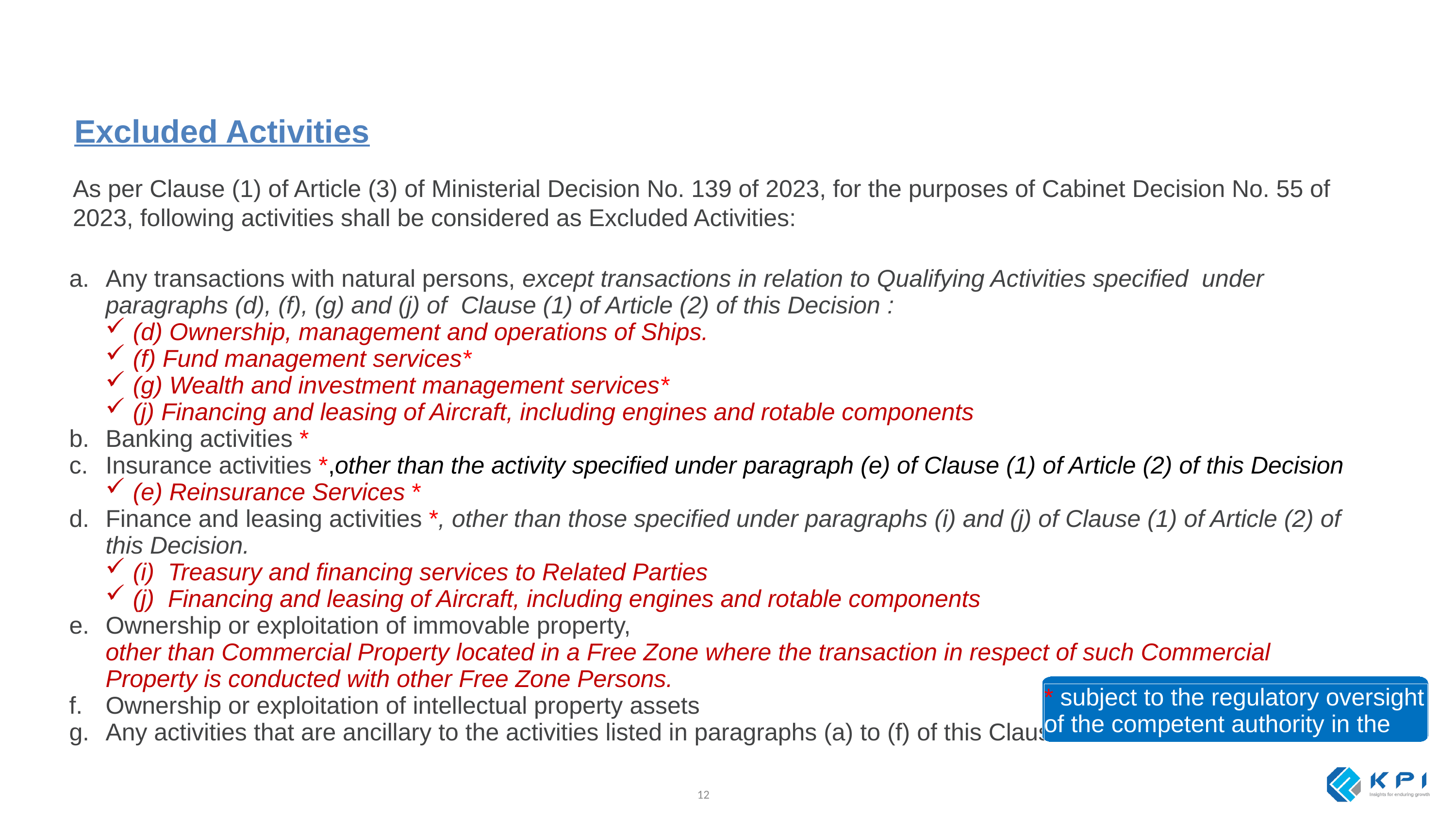

Excluded Activities
As per Clause (1) of Article (3) of Ministerial Decision No. 139 of 2023, for the purposes of Cabinet Decision No. 55 of 2023, following activities shall be considered as Excluded Activities:
Any transactions with natural persons, except transactions in relation to Qualifying Activities specified  under paragraphs (d), (f), (g) and (j) of  Clause (1) of Article (2) of this Decision :
(d) Ownership, management and operations of Ships.
(f) Fund management services*
(g) Wealth and investment management services*
(j) Financing and leasing of Aircraft, including engines and rotable components
Banking activities *
Insurance activities *,other than the activity specified under paragraph (e) of Clause (1) of Article (2) of this Decision
(e) Reinsurance Services *
Finance and leasing activities *, other than those specified under paragraphs (i) and (j) of Clause (1) of Article (2) of this Decision.
(i)  Treasury and financing services to Related Parties
(j)  Financing and leasing of Aircraft, including engines and rotable components
Ownership or exploitation of immovable property,
other than Commercial Property located in a Free Zone where the transaction in respect of such Commercial Property is conducted with other Free Zone Persons.
Ownership or exploitation of intellectual property assets
Any activities that are ancillary to the activities listed in paragraphs (a) to (f) of this Clause.

* subject to the regulatory oversight of the competent authority in the State
* subject to the regulatory oversight of the competent authority in the State

12